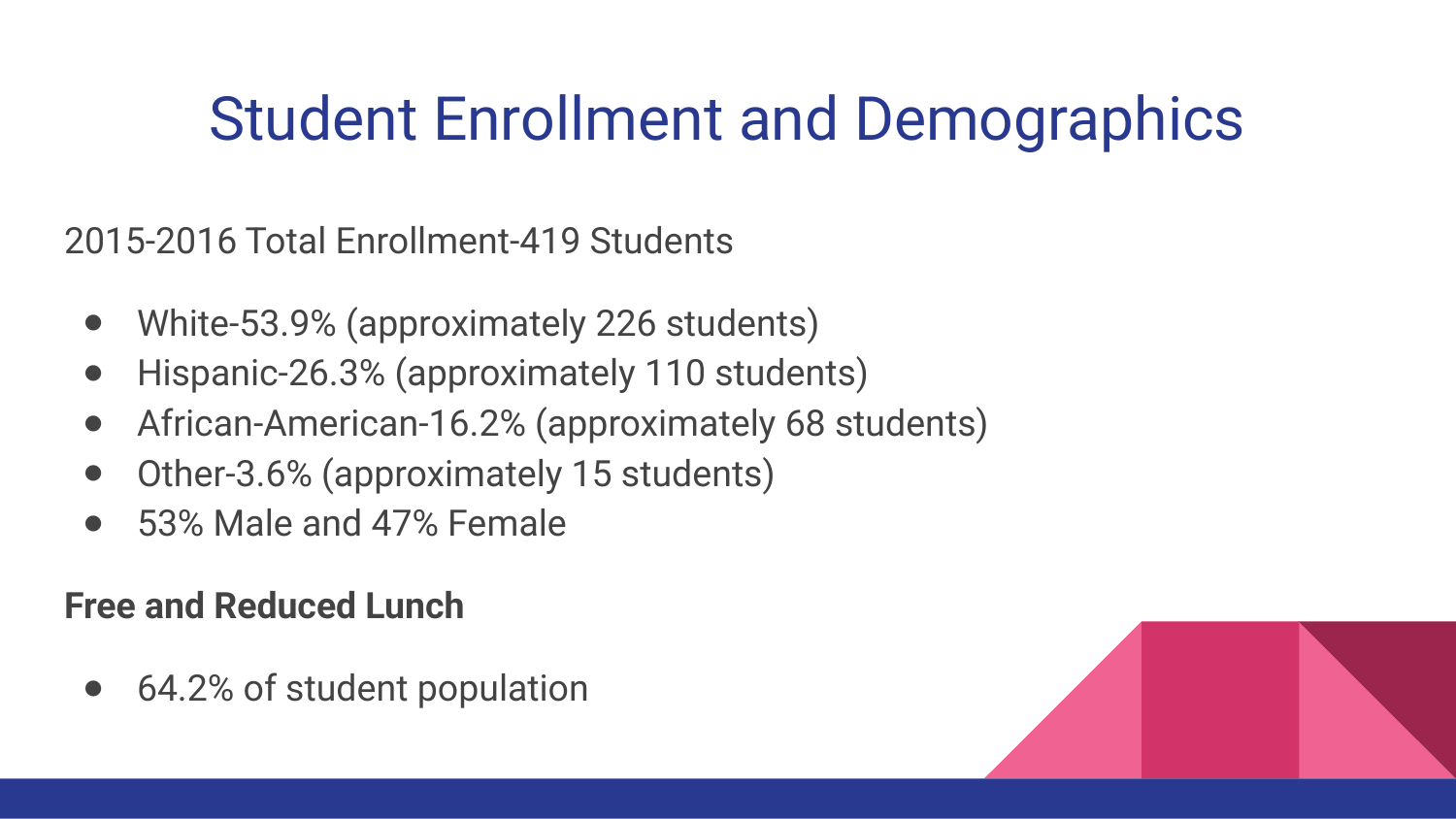

# Student Enrollment and Demographics
2015-2016 Total Enrollment-419 Students
White-53.9% (approximately 226 students)
Hispanic-26.3% (approximately 110 students)
African-American-16.2% (approximately 68 students)
Other-3.6% (approximately 15 students)
53% Male and 47% Female
Free and Reduced Lunch
64.2% of student population